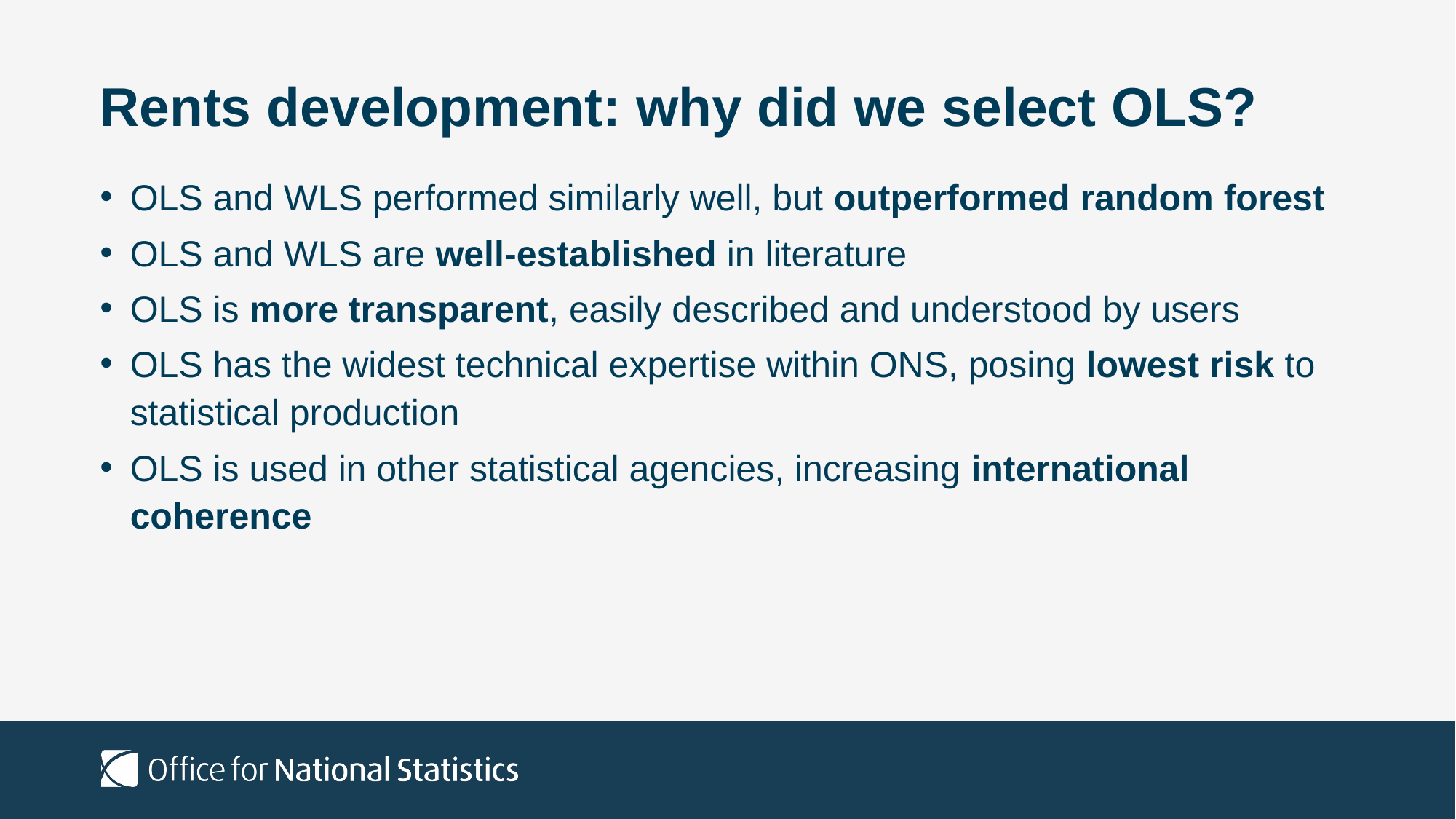

# Rents development: why did we select OLS?
OLS and WLS performed similarly well, but outperformed random forest
OLS and WLS are well-established in literature
OLS is more transparent, easily described and understood by users
OLS has the widest technical expertise within ONS, posing lowest risk to statistical production
OLS is used in other statistical agencies, increasing international coherence